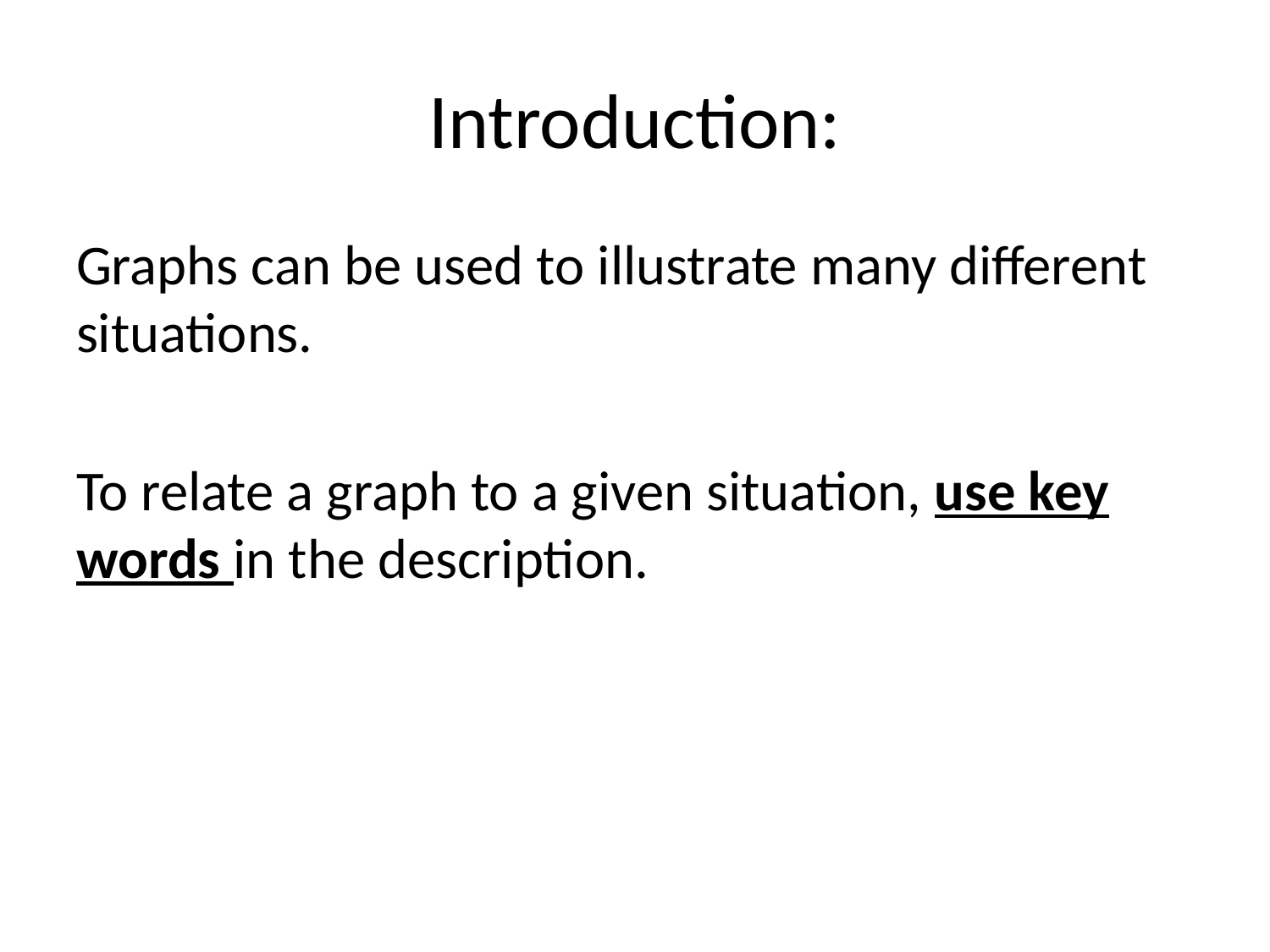

# Introduction:
Graphs can be used to illustrate many different situations.

To relate a graph to a given situation, use key words in the description.